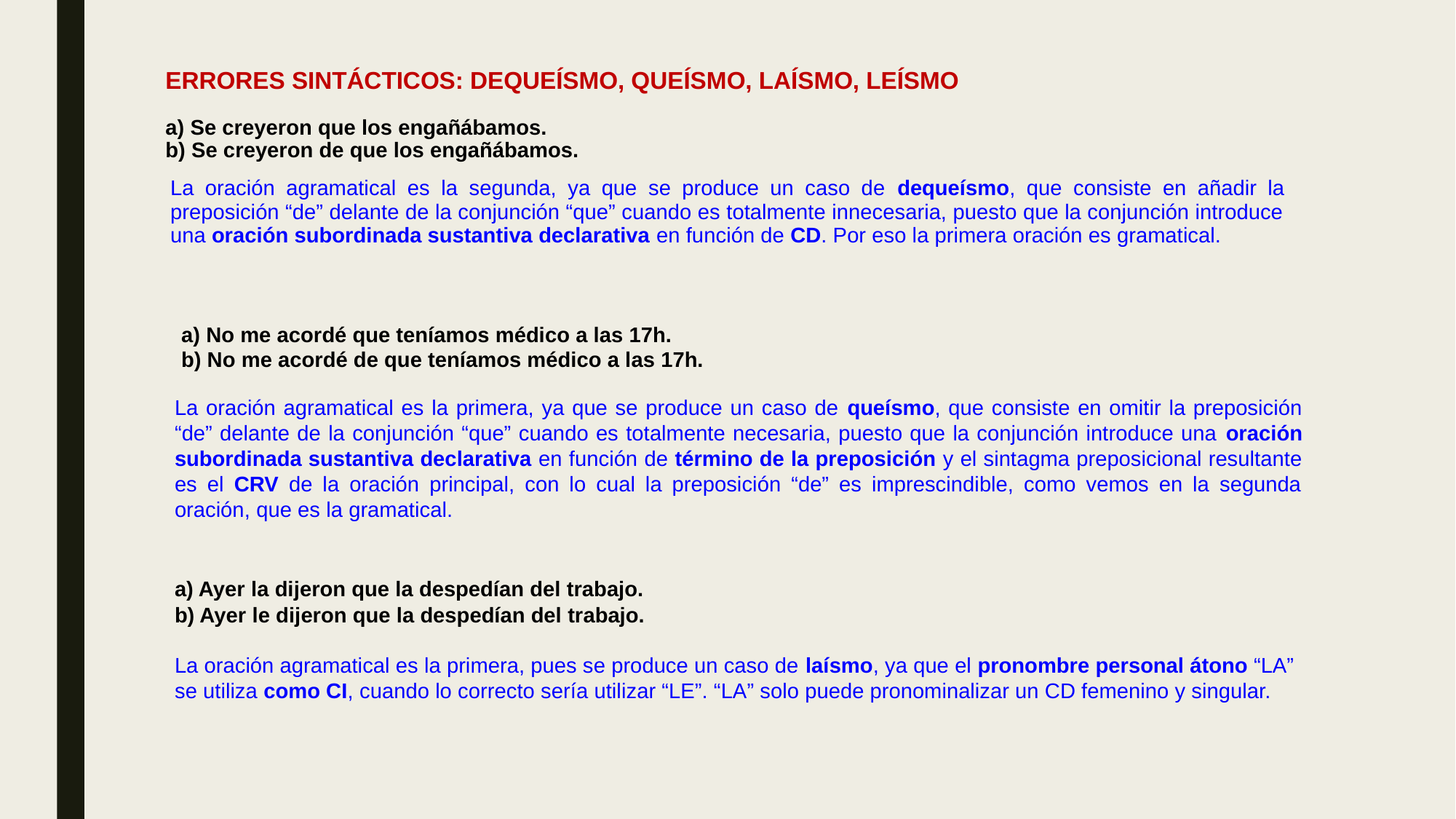

# ERRORES SINTÁCTICOS: DEQUEÍSMO, QUEÍSMO, LAÍSMO, LEÍSMO a) Se creyeron que los engañábamos. b) Se creyeron de que los engañábamos.
La oración agramatical es la segunda, ya que se produce un caso de dequeísmo, que consiste en añadir la preposición “de” delante de la conjunción “que” cuando es totalmente innecesaria, puesto que la conjunción introduce una oración subordinada sustantiva declarativa en función de CD. Por eso la primera oración es gramatical.
a) No me acordé que teníamos médico a las 17h.
b) No me acordé de que teníamos médico a las 17h.
La oración agramatical es la primera, ya que se produce un caso de queísmo, que consiste en omitir la preposición “de” delante de la conjunción “que” cuando es totalmente necesaria, puesto que la conjunción introduce una oración subordinada sustantiva declarativa en función de término de la preposición y el sintagma preposicional resultante es el CRV de la oración principal, con lo cual la preposición “de” es imprescindible, como vemos en la segunda oración, que es la gramatical.

a) Ayer la dijeron que la despedían del trabajo.
b) Ayer le dijeron que la despedían del trabajo.
La oración agramatical es la primera, pues se produce un caso de laísmo, ya que el pronombre personal átono “LA” se utiliza como CI, cuando lo correcto sería utilizar “LE”. “LA” solo puede pronominalizar un CD femenino y singular.